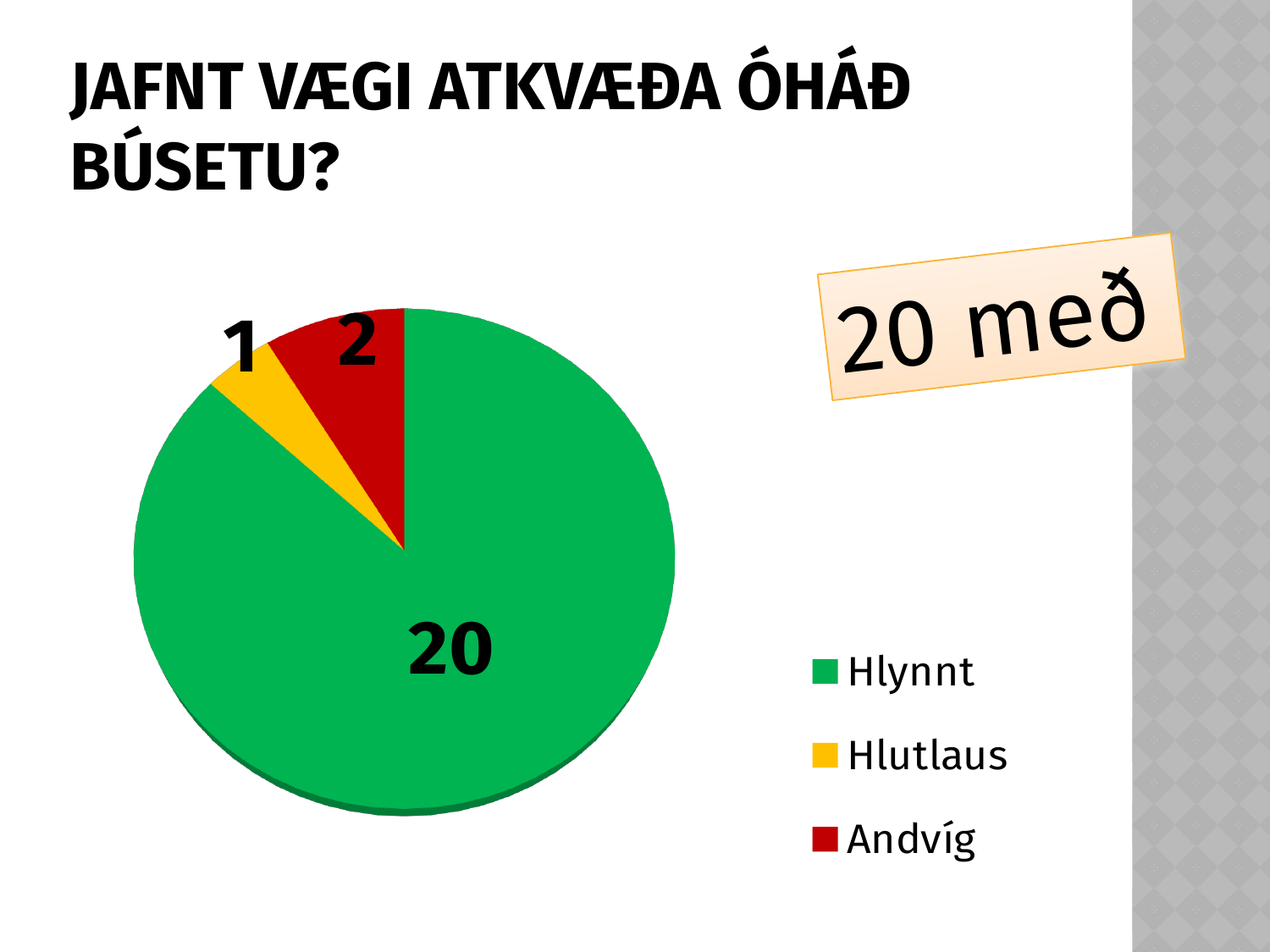

# Jafnt vægi atkvæða óháð búsetu?

[unsupported chart]

20 með